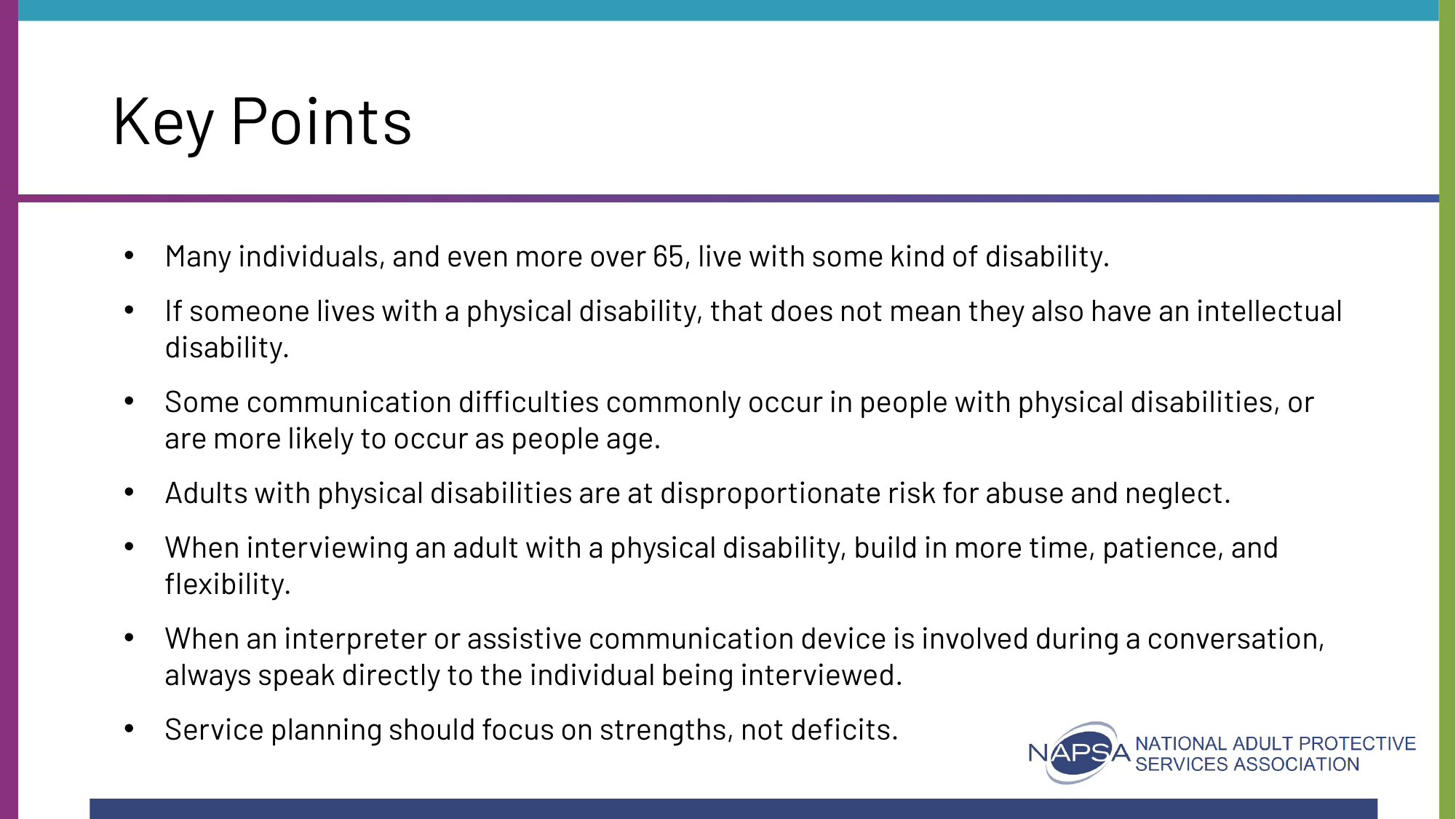

# Key Points
Many individuals, and even more over 65, live with some kind of disability.
If someone lives with a physical disability, that does not mean they also have an intellectual disability.
Some communication difficulties commonly occur in people with physical disabilities, or are more likely to occur as people age.
Adults with physical disabilities are at disproportionate risk for abuse and neglect.
When interviewing an adult with a physical disability, build in more time, patience, and flexibility.
When an interpreter or assistive communication device is involved during a conversation, always speak directly to the individual being interviewed.
Service planning should focus on strengths, not deficits.